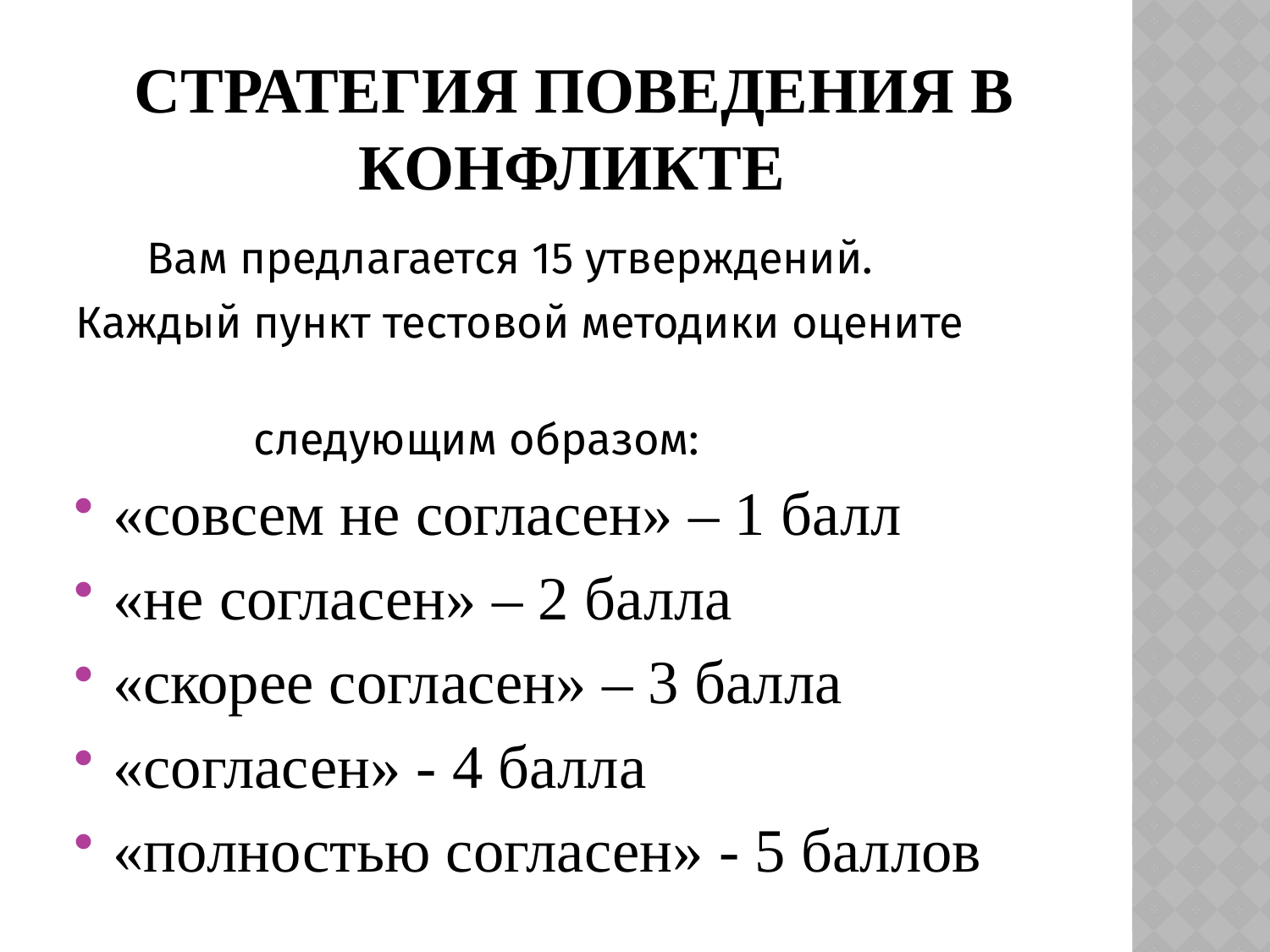

# СТРАТЕГИЯ ПОВЕДЕНИЯ В КОНФЛИКТЕ
      Вам предлагается 15 утверждений.
Каждый пункт тестовой методики оцените
               следующим образом:
«совсем не согласен» – 1 балл
«не согласен» – 2 балла
«скорее согласен» – 3 балла
«согласен» - 4 балла
«полностью согласен» - 5 баллов